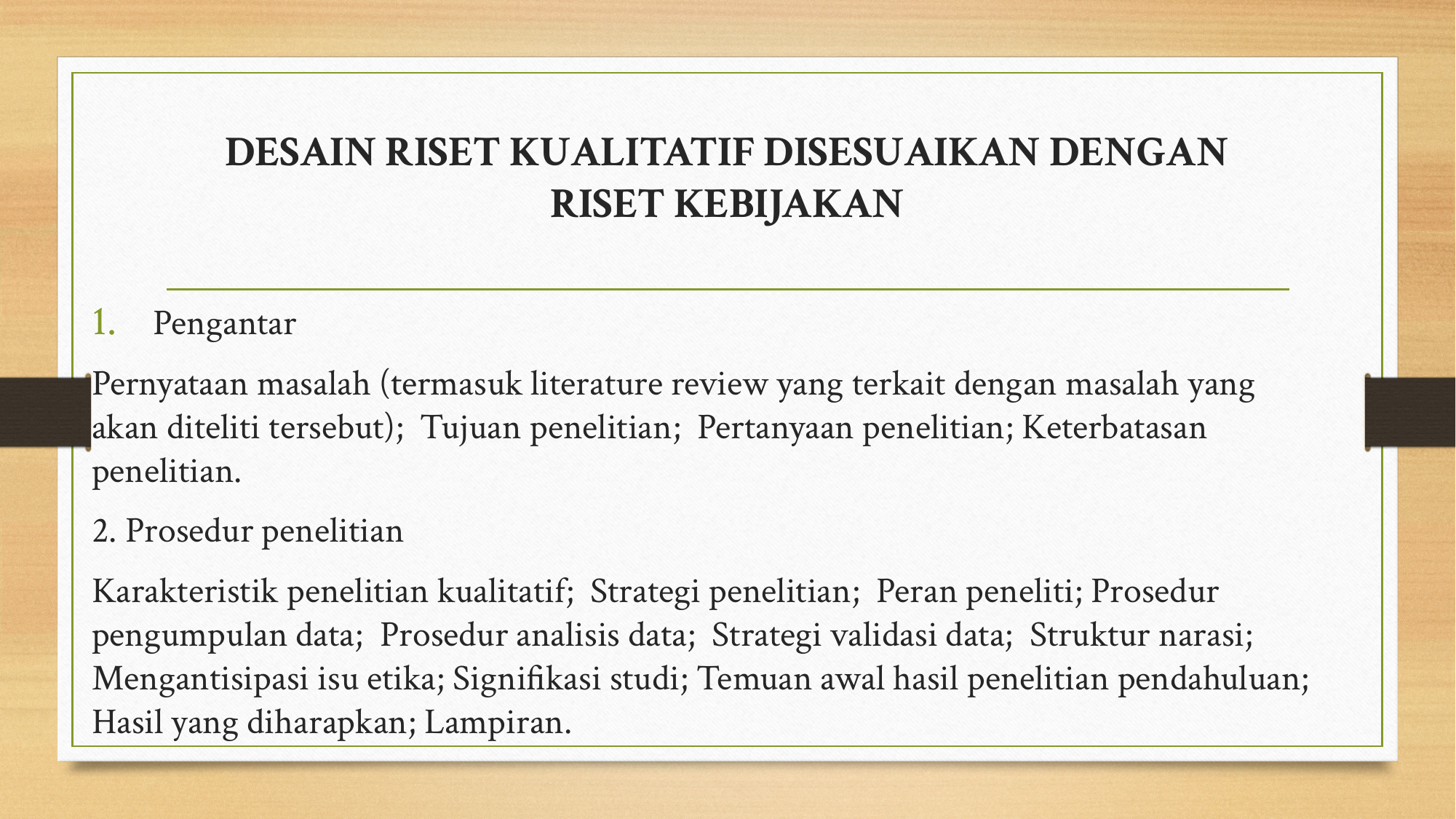

# DESAIN RISET KUALITATIF DISESUAIKAN DENGAN RISET KEBIJAKAN
Pengantar
Pernyataan masalah (termasuk literature review yang terkait dengan masalah yang akan diteliti tersebut);  Tujuan penelitian;  Pertanyaan penelitian; Keterbatasan penelitian.
2. Prosedur penelitian
Karakteristik penelitian kualitatif;  Strategi penelitian;  Peran peneliti; Prosedur pengumpulan data;  Prosedur analisis data;  Strategi validasi data;  Struktur narasi;  Mengantisipasi isu etika; Signifikasi studi; Temuan awal hasil penelitian pendahuluan; Hasil yang diharapkan; Lampiran.